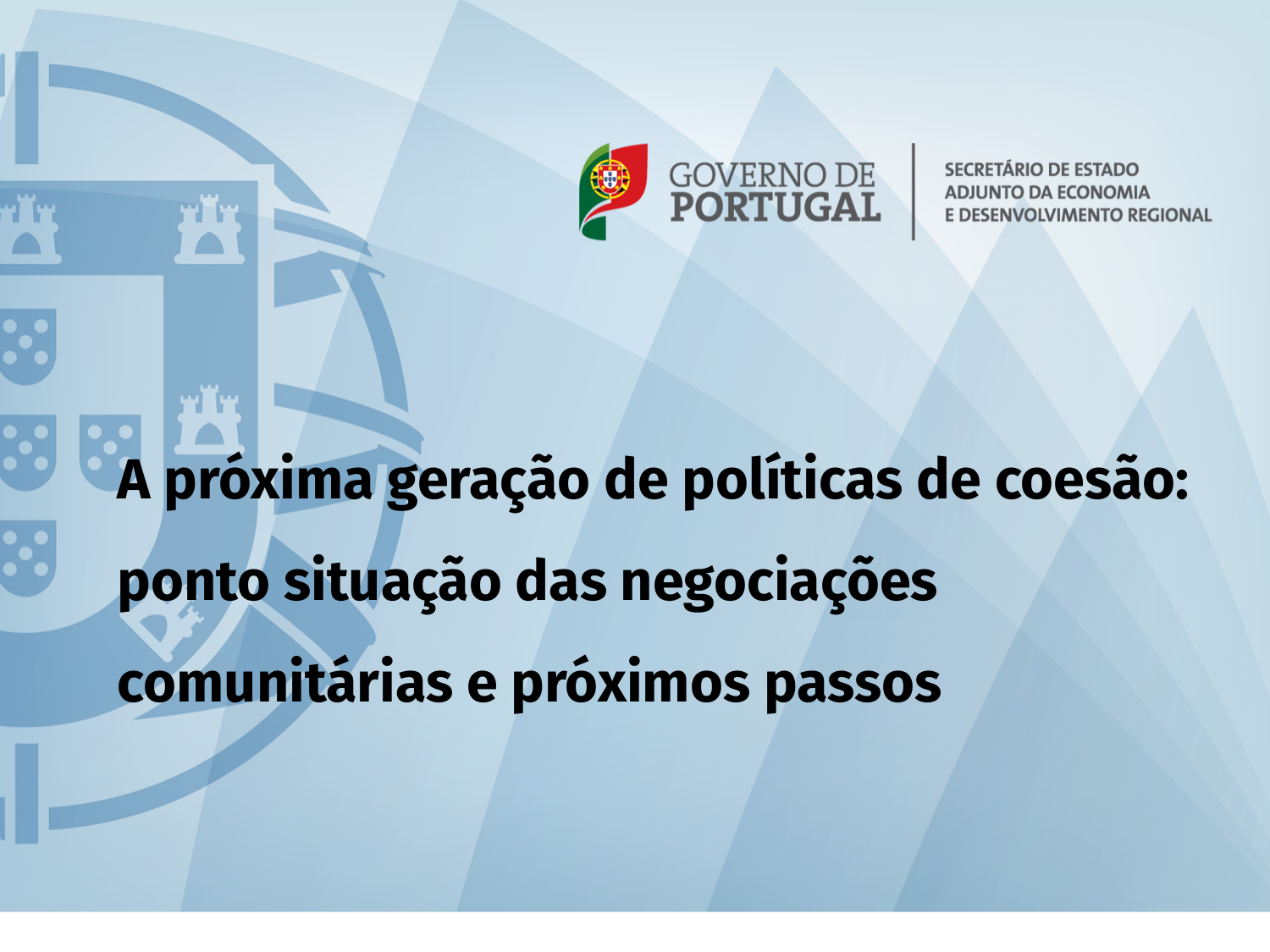

A próxima geração de políticas de coesão: ponto situação das negociações comunitárias e próximos passos